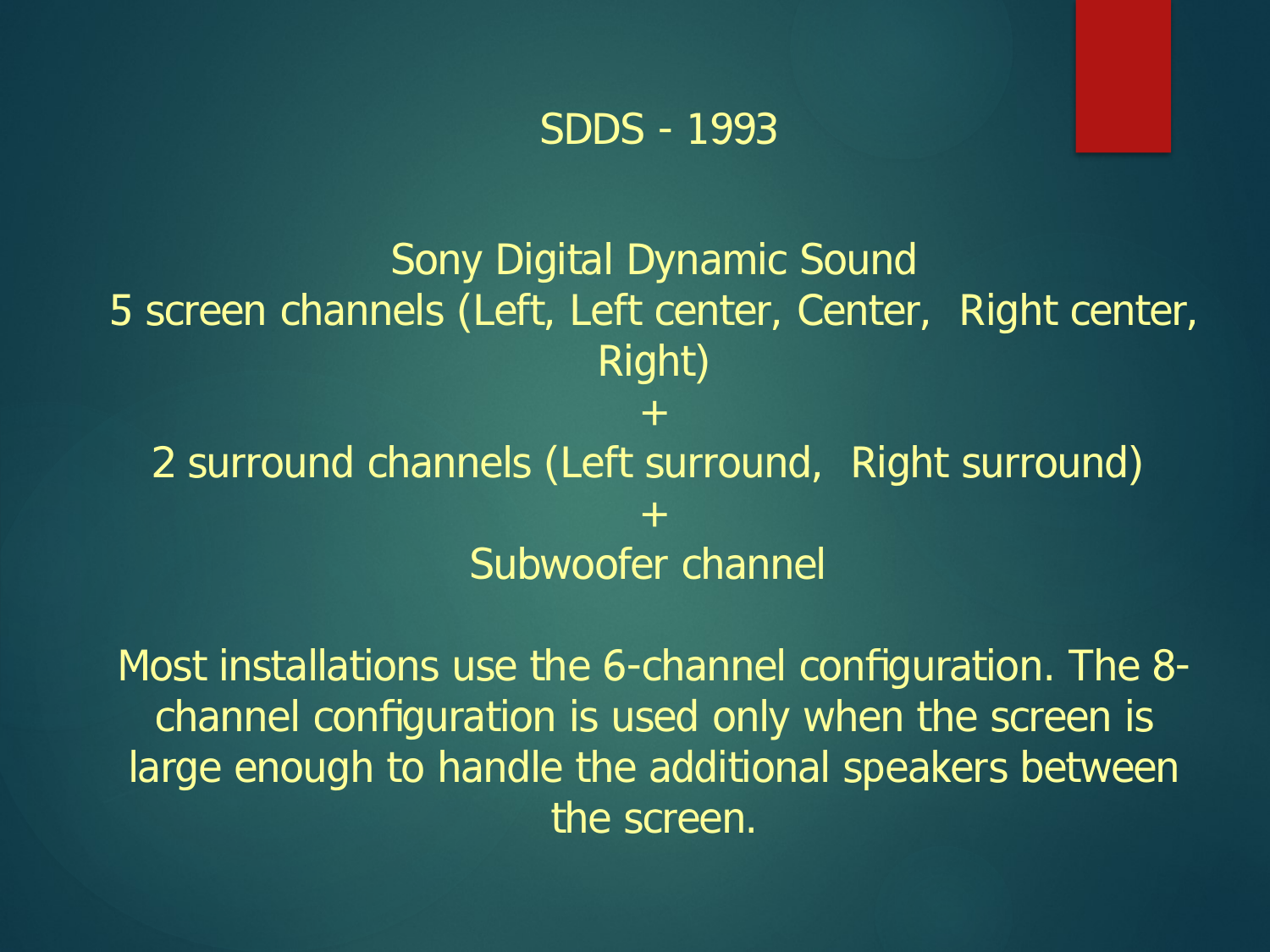

SDDS - 1993
Sony Digital Dynamic Sound
5 screen channels (Left, Left center, Center,  Right center, Right)
+
2 surround channels (Left surround,  Right surround)
+
Subwoofer channel

Most installations use the 6-channel configuration. The 8-channel configuration is used only when the screen is large enough to handle the additional speakers between the screen.